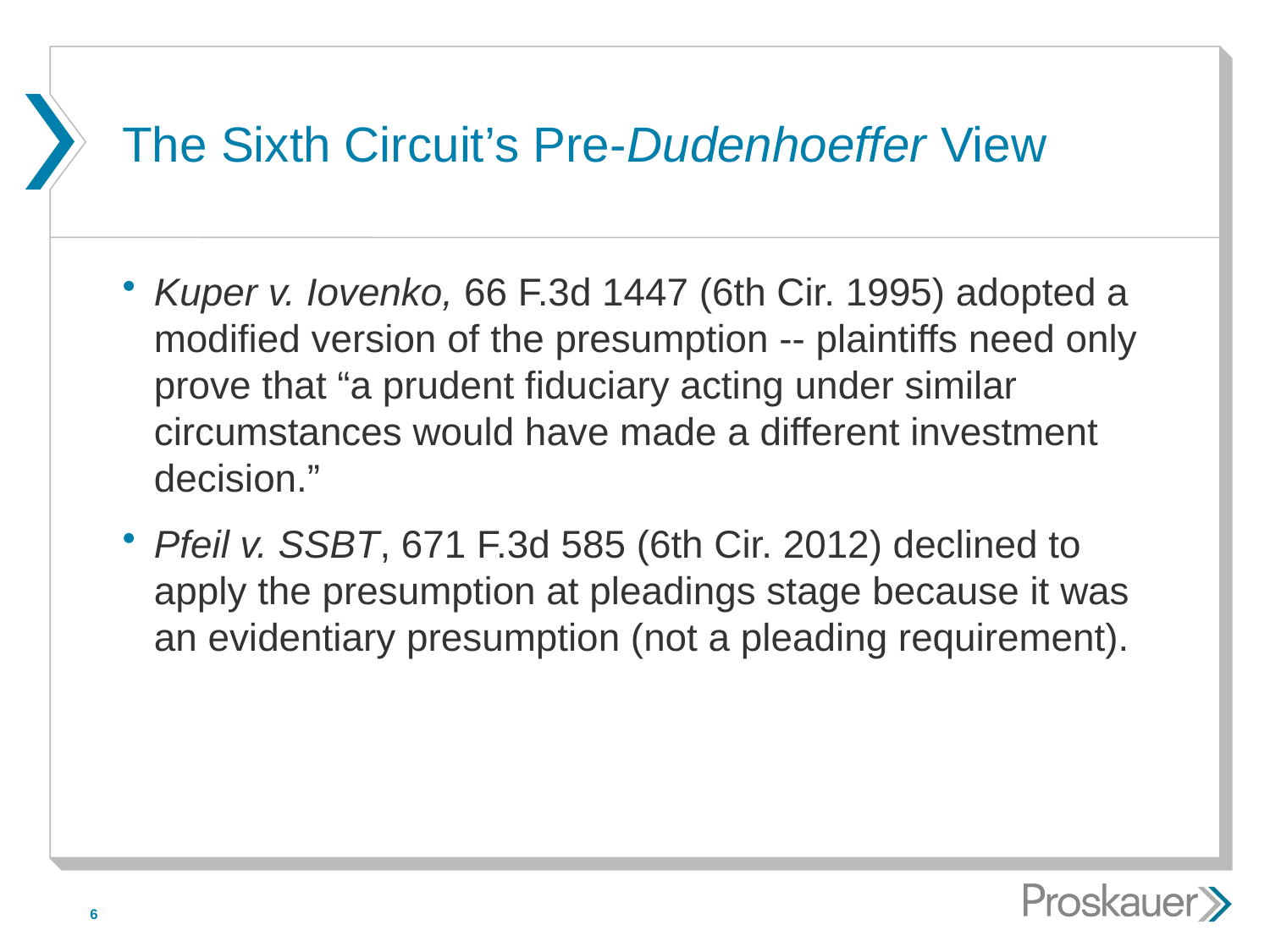

The Sixth Circuit’s Pre-Dudenhoeffer View
Kuper v. Iovenko, 66 F.3d 1447 (6th Cir. 1995) adopted a modified version of the presumption -- plaintiffs need only prove that “a prudent fiduciary acting under similar circumstances would have made a different investment decision.”
Pfeil v. SSBT, 671 F.3d 585 (6th Cir. 2012) declined to apply the presumption at pleadings stage because it was an evidentiary presumption (not a pleading requirement).
6